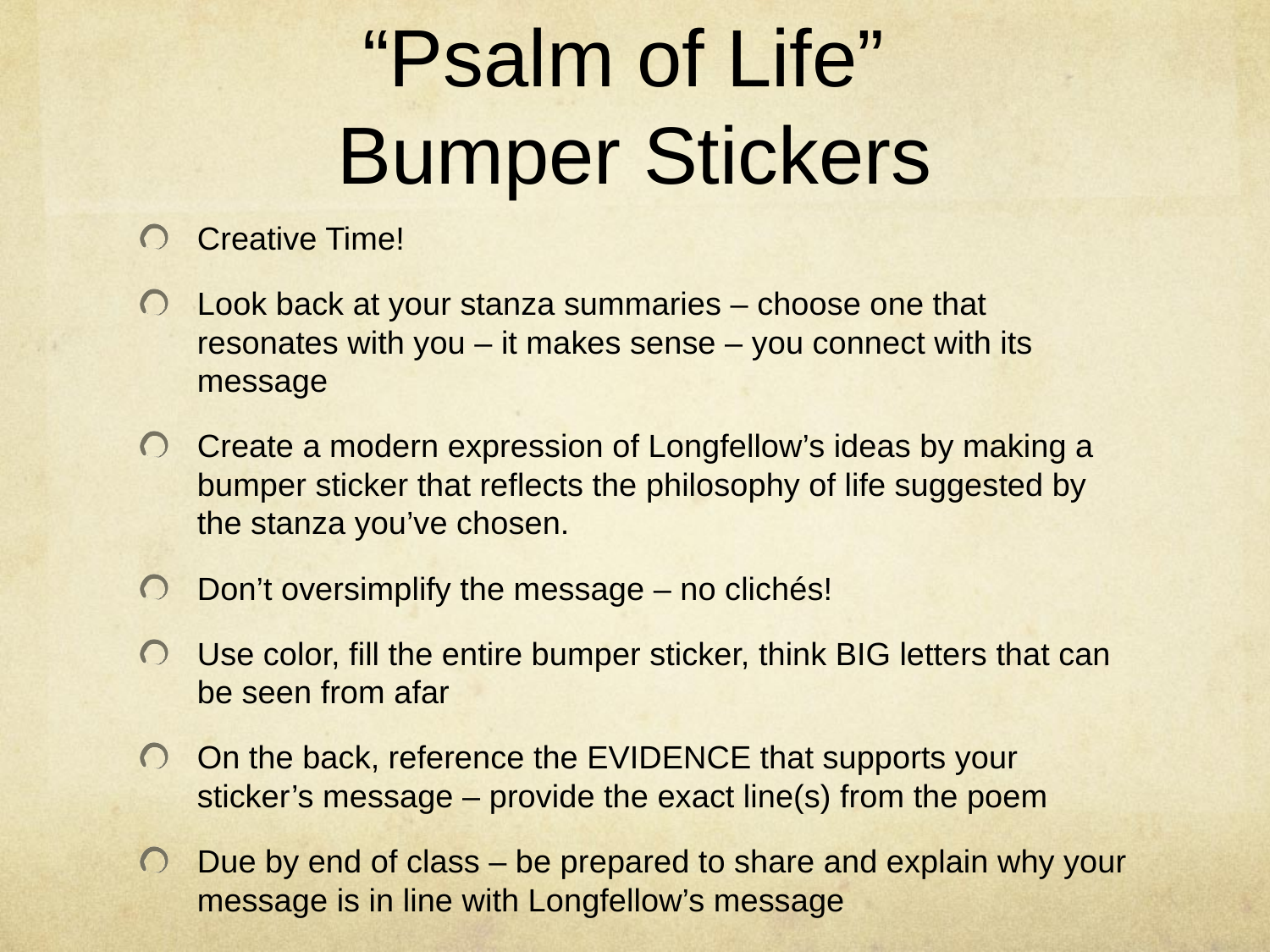

# “Psalm of Life” Bumper Stickers
Creative Time!
Look back at your stanza summaries – choose one that resonates with you – it makes sense – you connect with its message
Create a modern expression of Longfellow’s ideas by making a bumper sticker that reflects the philosophy of life suggested by the stanza you’ve chosen.
Don’t oversimplify the message – no clichés!
Use color, fill the entire bumper sticker, think BIG letters that can be seen from afar
On the back, reference the EVIDENCE that supports your sticker’s message – provide the exact line(s) from the poem
Due by end of class – be prepared to share and explain why your message is in line with Longfellow’s message